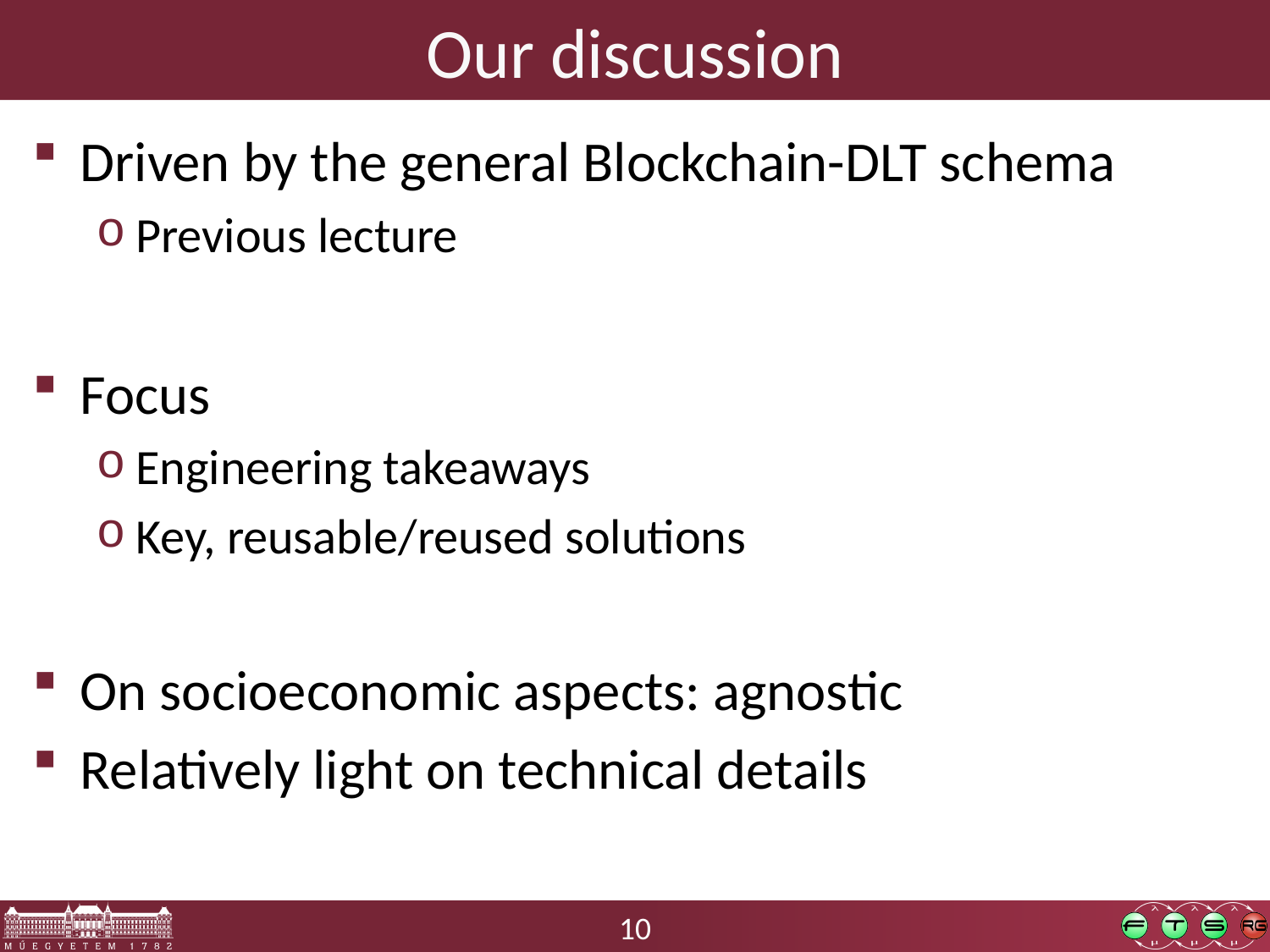

# Our discussion
Driven by the general Blockchain-DLT schema
Previous lecture

Focus
Engineering takeaways
Key, reusable/reused solutions

On socioeconomic aspects: agnostic
Relatively light on technical details